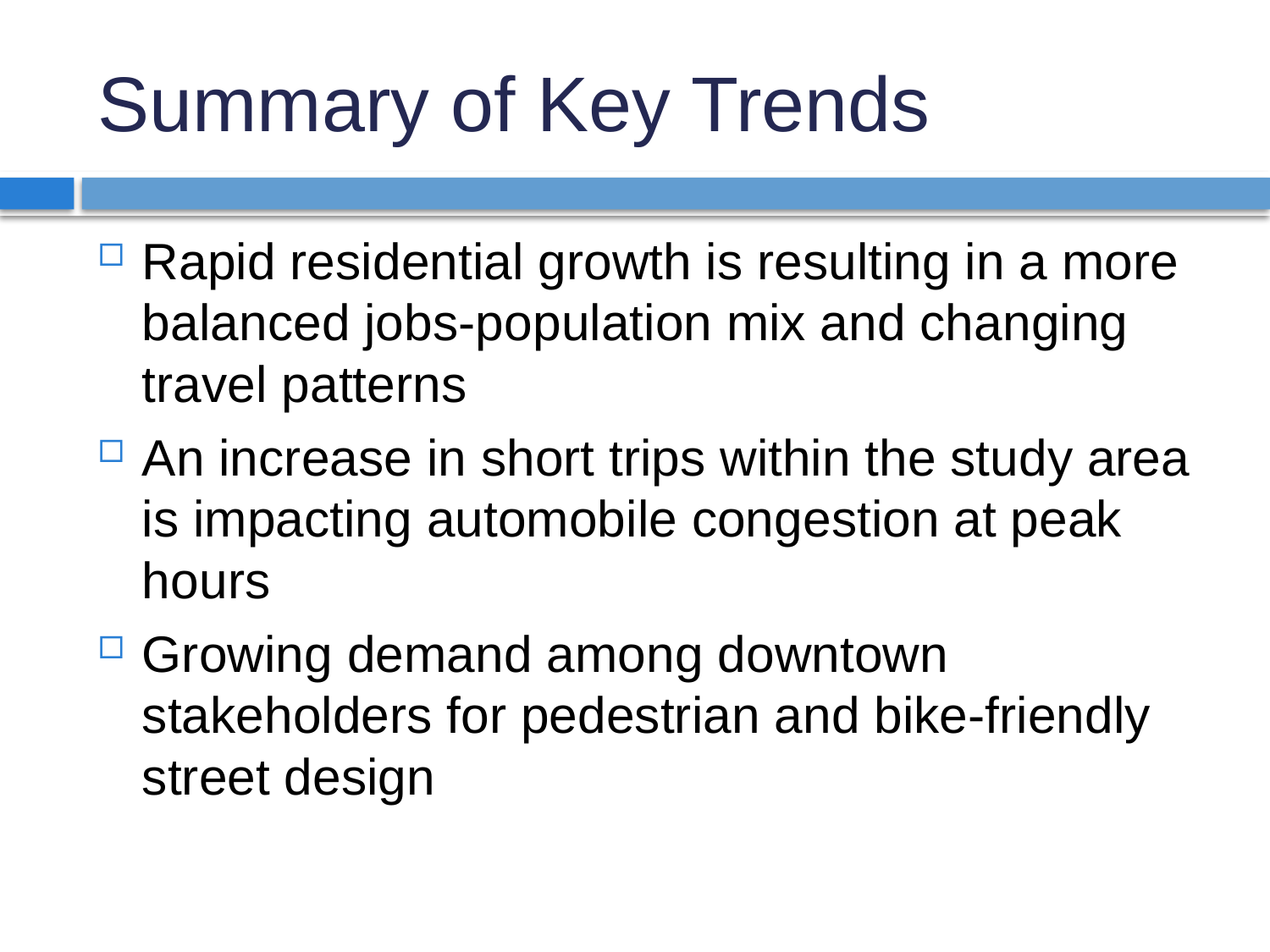

# Summary of Key Trends
Rapid residential growth is resulting in a more balanced jobs-population mix and changing travel patterns
An increase in short trips within the study area is impacting automobile congestion at peak hours
Growing demand among downtown stakeholders for pedestrian and bike-friendly street design